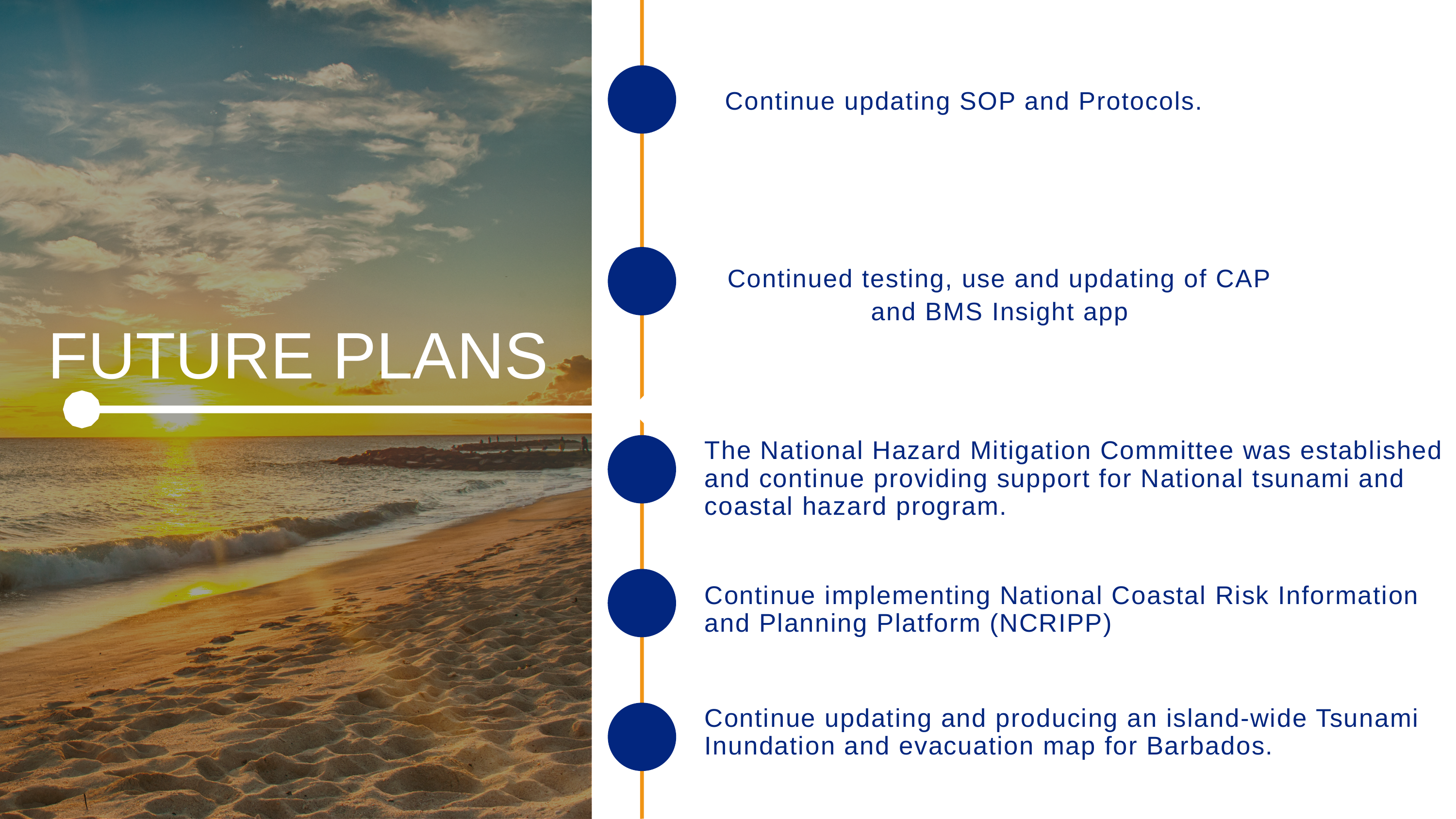

Continue updating SOP and Protocols.

Continued testing, use and updating of CAP and BMS Insight app
FUTURE PLANS

The National Hazard Mitigation Committee was established and continue providing support for National tsunami and coastal hazard program.

Continue implementing National Coastal Risk Information and Planning Platform (NCRIPP)

Continue updating and producing an island-wide Tsunami Inundation and evacuation map for Barbados.